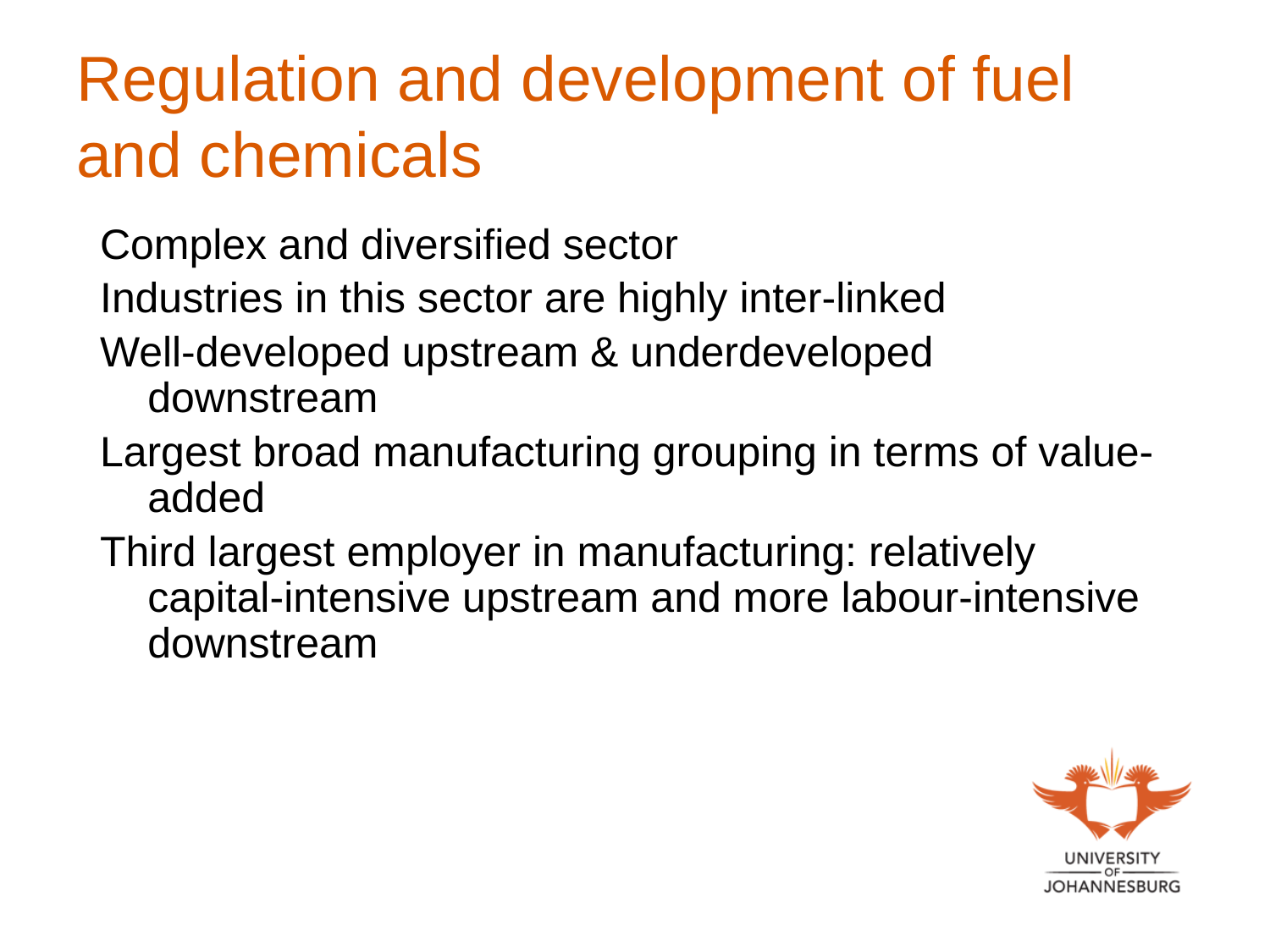

# Regulation and development of fuel and chemicals
Complex and diversified sector
Industries in this sector are highly inter-linked
Well-developed upstream & underdeveloped downstream
Largest broad manufacturing grouping in terms of value-added
Third largest employer in manufacturing: relatively capital-intensive upstream and more labour-intensive downstream